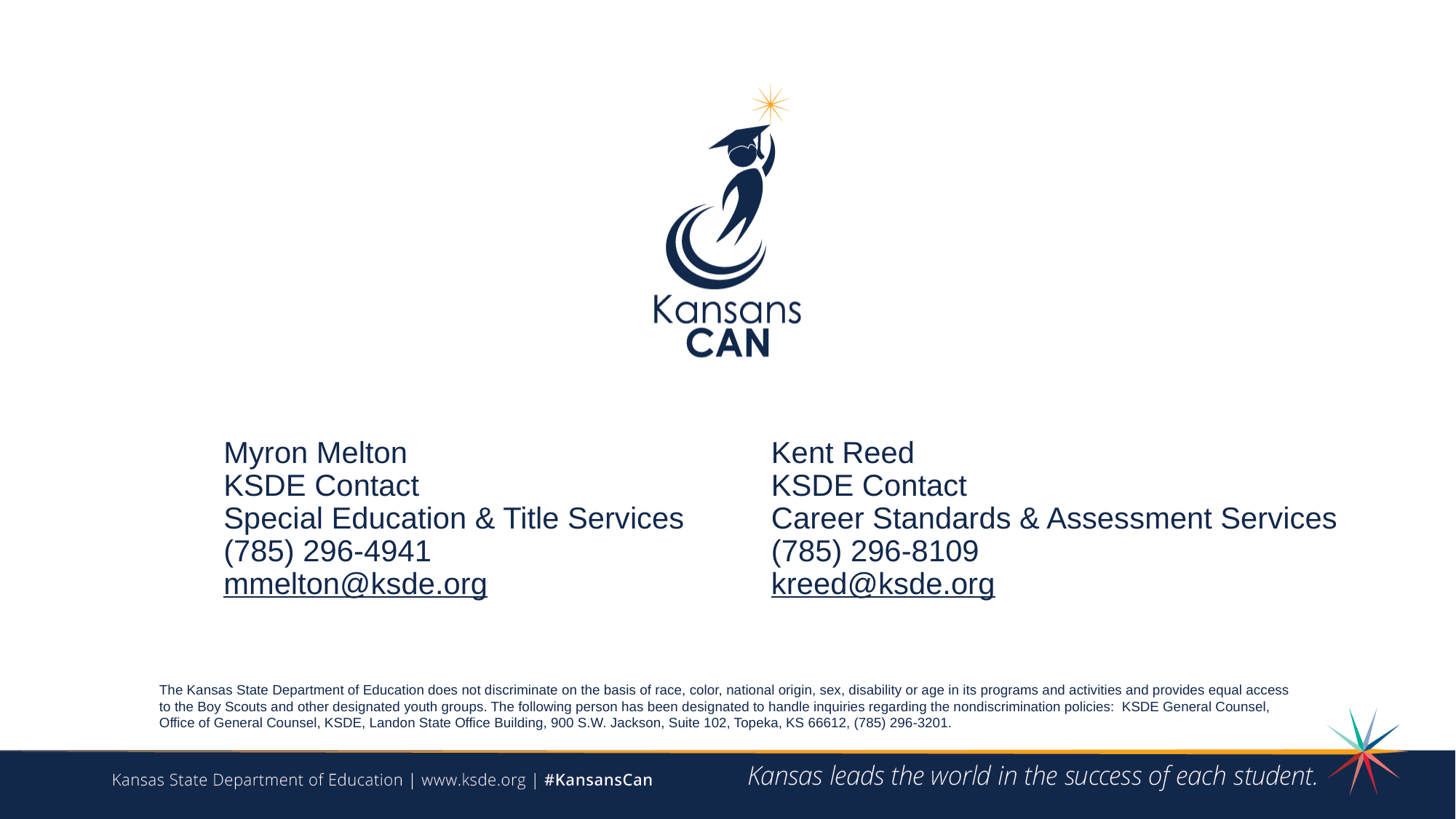

Myron Melton
KSDE Contact
Special Education & Title Services
(785) 296-4941
mmelton@ksde.org
Kent Reed
KSDE Contact
Career Standards & Assessment Services
(785) 296-8109
kreed@ksde.org